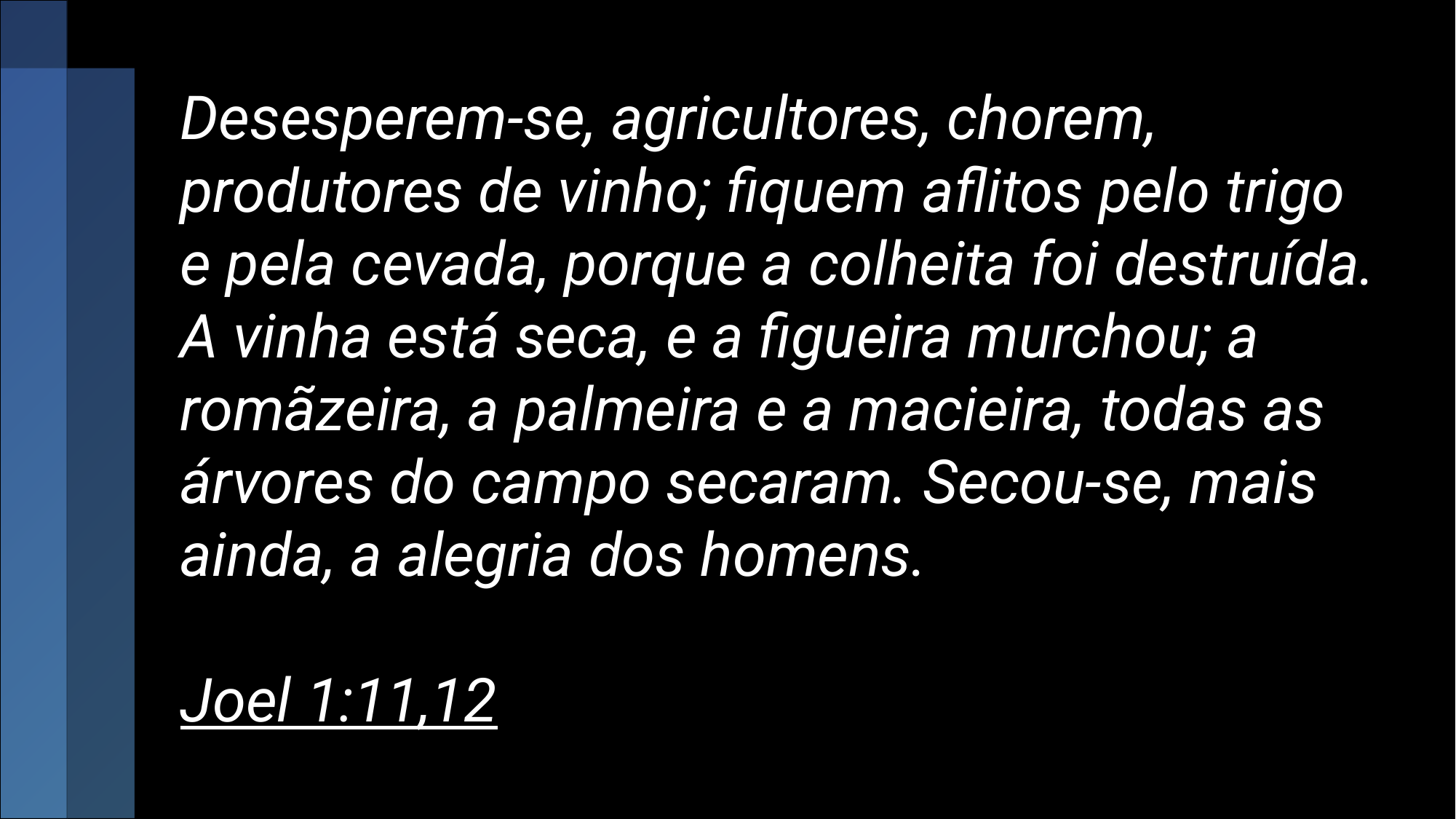

Desesperem-se, agricultores, chorem, produtores de vinho; fiquem aflitos pelo trigo e pela cevada, porque a colheita foi destruída.
A vinha está seca, e a figueira murchou; a romãzeira, a palmeira e a macieira, todas as árvores do campo secaram. Secou-se, mais ainda, a alegria dos homens.
Joel 1:11,12